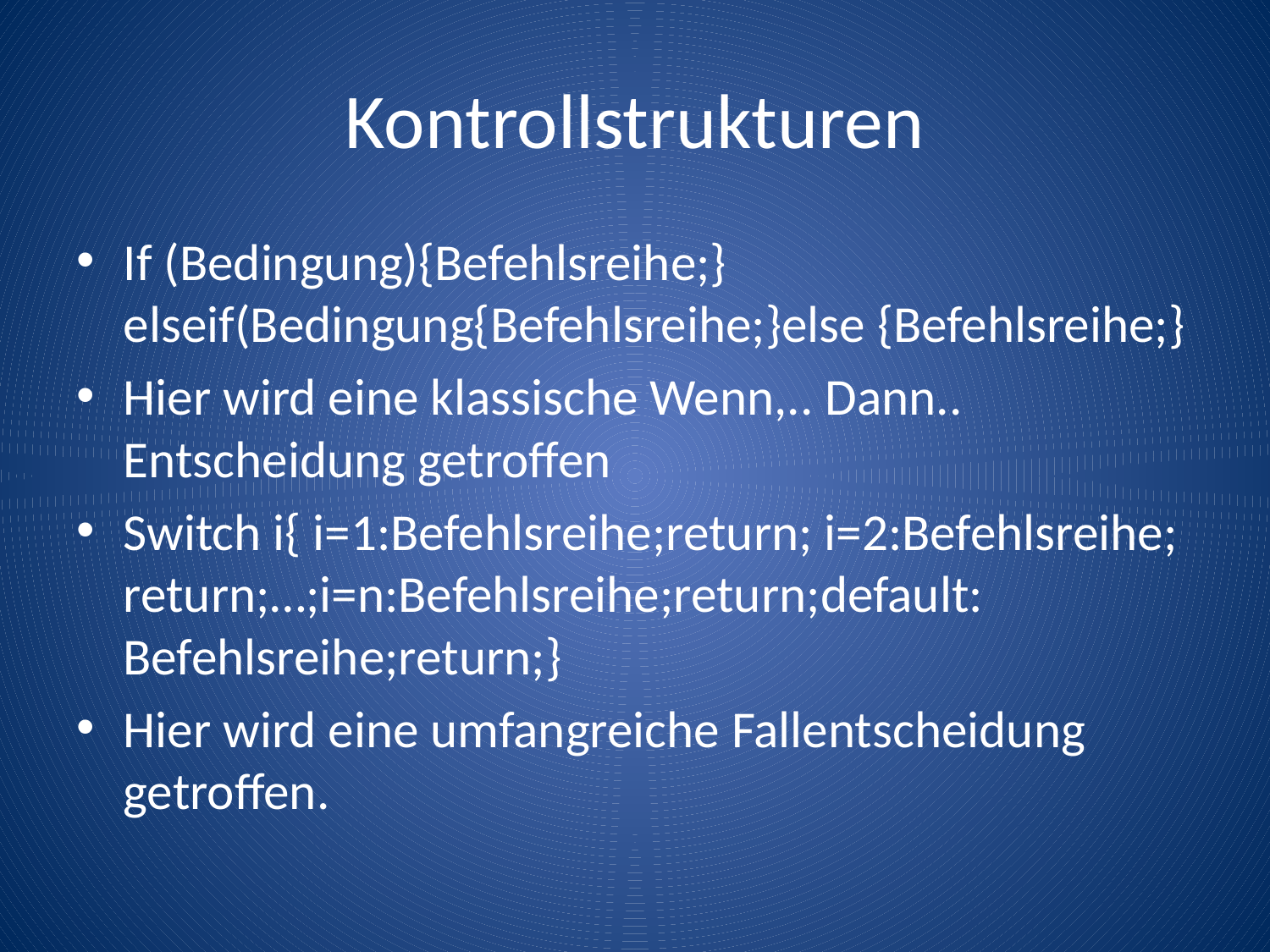

# Kontrollstrukturen
If (Bedingung){Befehlsreihe;} elseif(Bedingung{Befehlsreihe;}else {Befehlsreihe;}
Hier wird eine klassische Wenn,.. Dann.. Entscheidung getroffen
Switch i{ i=1:Befehlsreihe;return; i=2:Befehlsreihe; return;…;i=n:Befehlsreihe;return;default: Befehlsreihe;return;}
Hier wird eine umfangreiche Fallentscheidung getroffen.